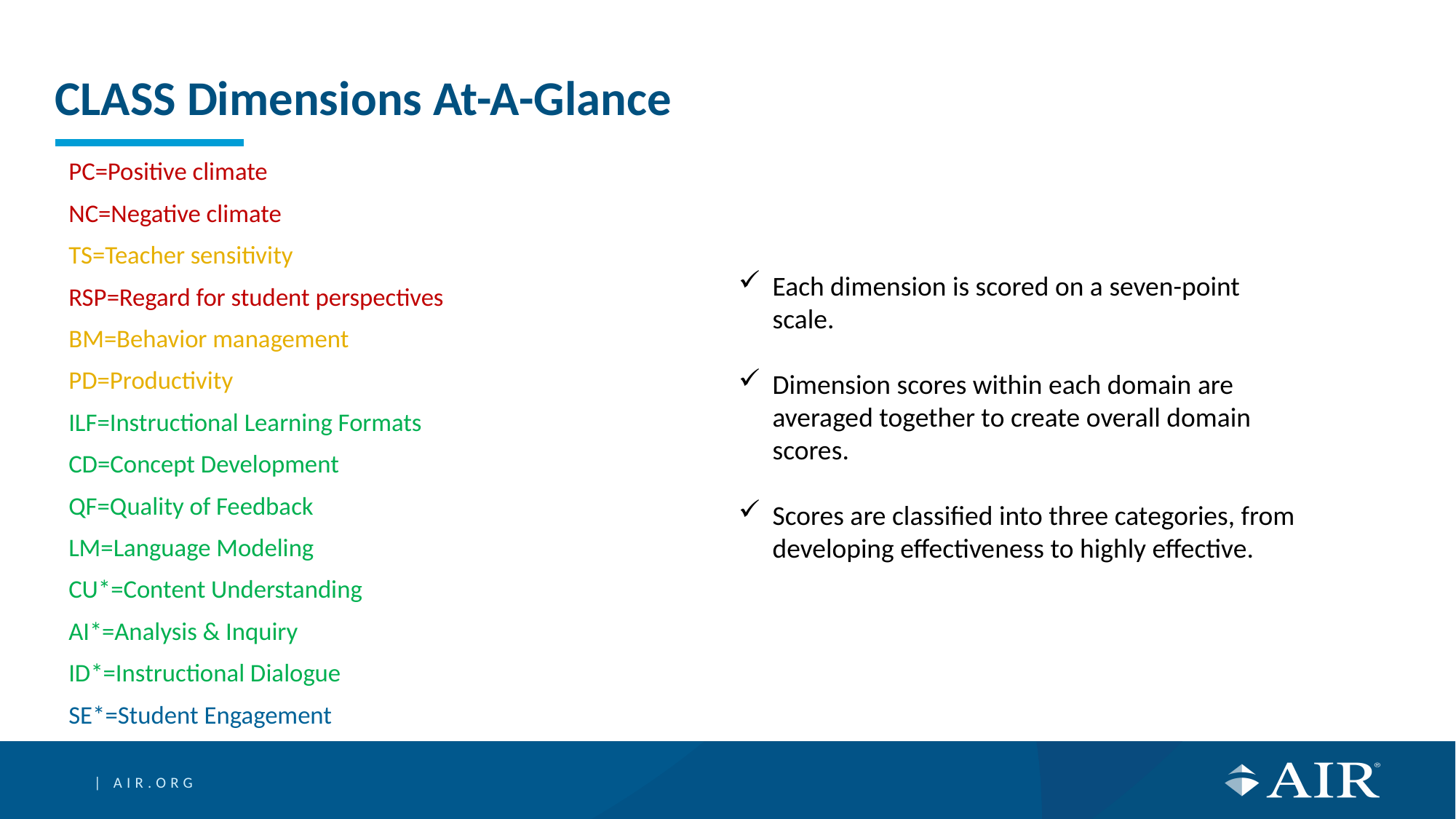

# CLASS Dimensions At-A-Glance
PC=Positive climate
NC=Negative climate
TS=Teacher sensitivity
RSP=Regard for student perspectives
BM=Behavior management
PD=Productivity
ILF=Instructional Learning Formats
CD=Concept Development
QF=Quality of Feedback
LM=Language Modeling
CU*=Content Understanding
AI*=Analysis & Inquiry
ID*=Instructional Dialogue
SE*=Student Engagement

Each dimension is scored on a seven-point scale.

Dimension scores within each domain are averaged together to create overall domain scores.

Scores are classified into three categories, from developing effectiveness to highly effective.